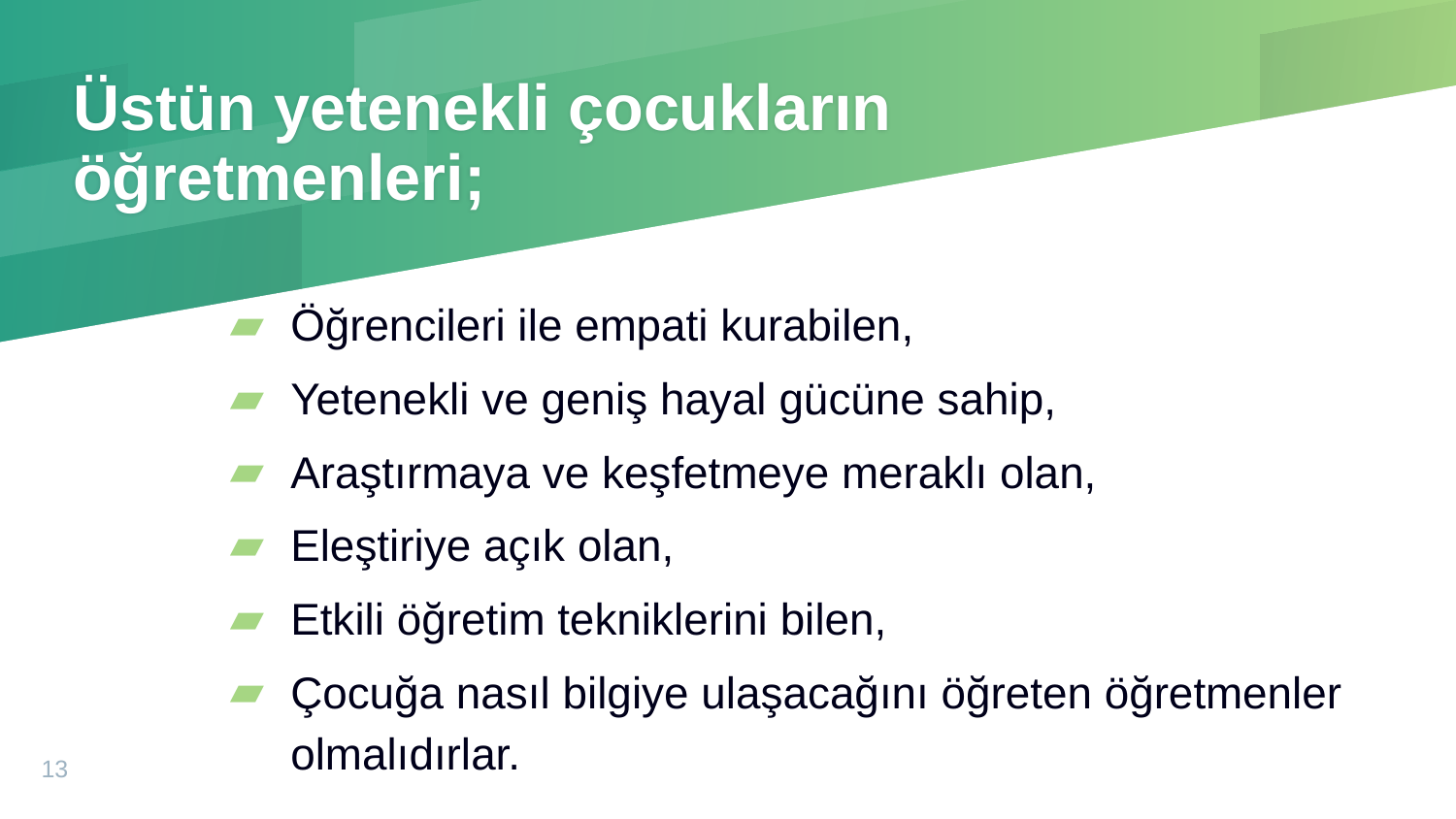

# Üstün yetenekli çocukların öğretmenleri;
Öğrencileri ile empati kurabilen,
Yetenekli ve geniş hayal gücüne sahip,
Araştırmaya ve keşfetmeye meraklı olan,
Eleştiriye açık olan,
Etkili öğretim tekniklerini bilen,
Çocuğa nasıl bilgiye ulaşacağını öğreten öğretmenler olmalıdırlar.
13